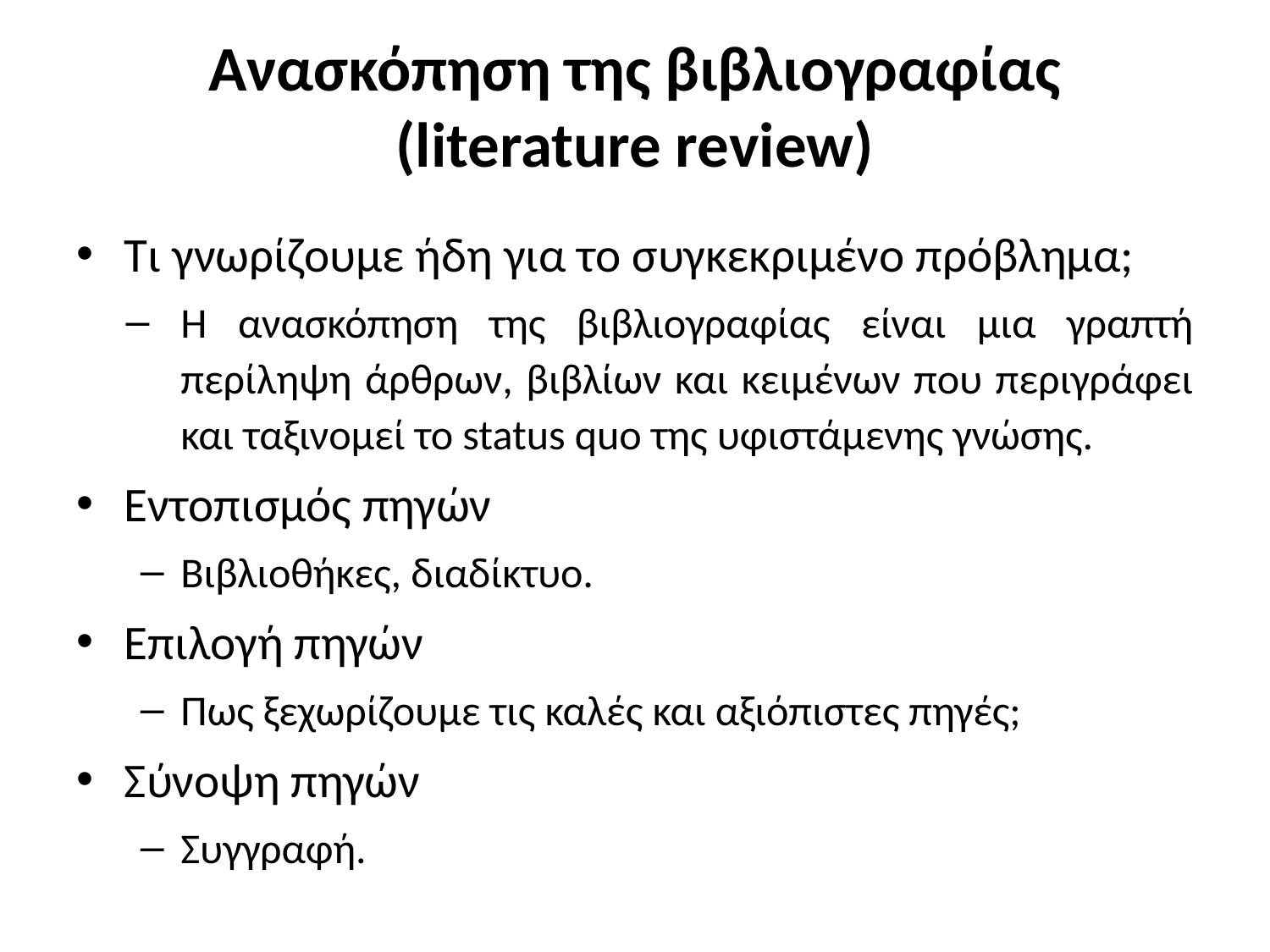

# Ανασκόπηση της βιβλιογραφίας (literature review)
Τι γνωρίζουμε ήδη για το συγκεκριμένο πρόβλημα;
Η ανασκόπηση της βιβλιογραφίας είναι μια γραπτή περίληψη άρθρων, βιβλίων και κειμένων που περιγράφει και ταξινομεί το status quo της υφιστάμενης γνώσης.
Εντοπισμός πηγών
Βιβλιοθήκες, διαδίκτυο.
Επιλογή πηγών
Πως ξεχωρίζουμε τις καλές και αξιόπιστες πηγές;
Σύνοψη πηγών
Συγγραφή.